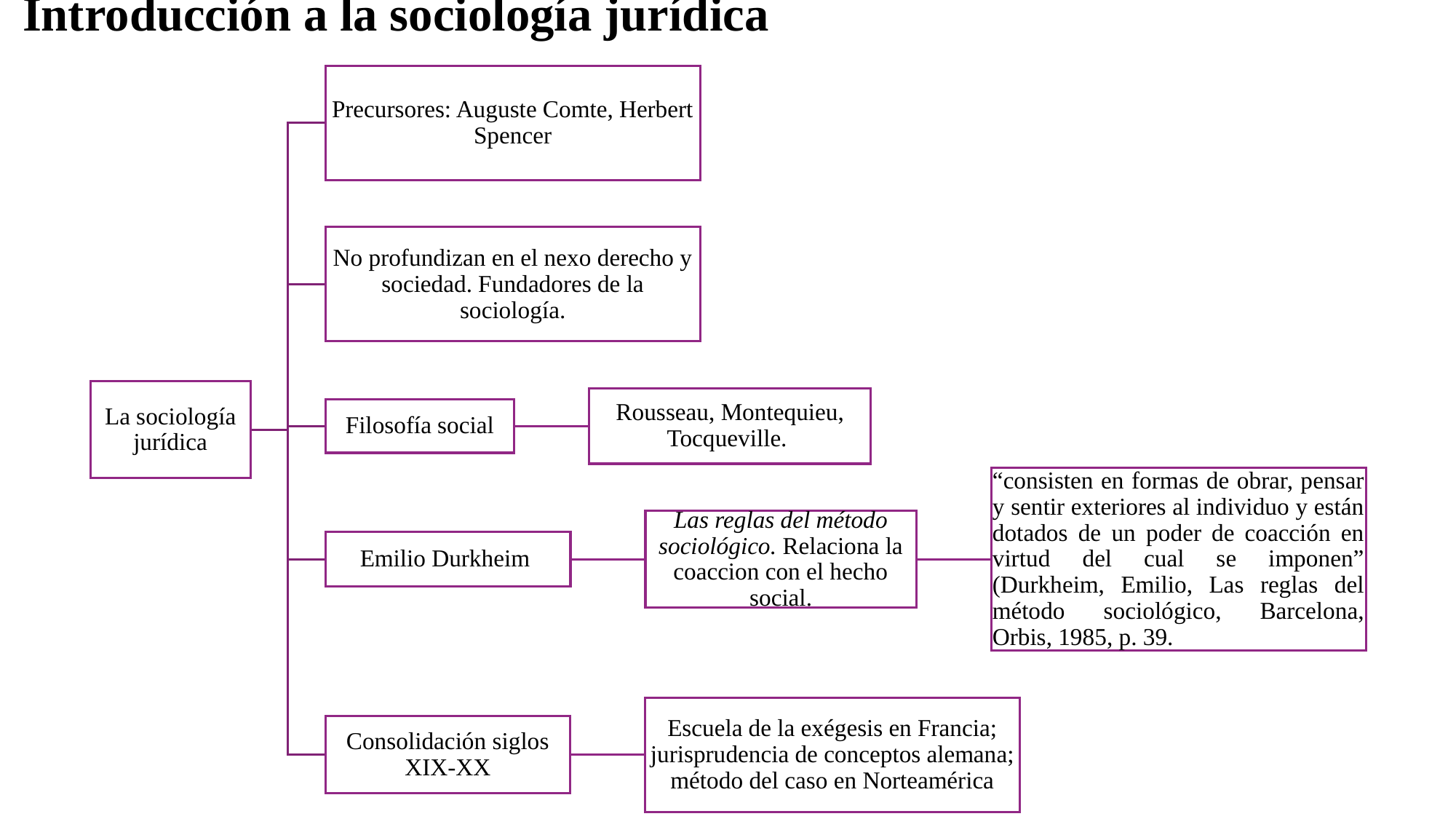

Introducción a la sociología jurídica
La sociología jurídica
Precursores: Auguste Comte, Herbert Spencer
No profundizan en el nexo derecho y sociedad. Fundadores de la sociología.
Filosofía social
Rousseau, Montequieu, Tocqueville.
Emilio Durkheim
Las reglas del método sociológico. Relaciona la coaccion con el hecho social.
“consisten en formas de obrar, pensar y sentir exteriores al individuo y están dotados de un poder de coacción en virtud del cual se imponen” (Durkheim, Emilio, Las reglas del método sociológico, Barcelona, Orbis, 1985, p. 39.
Consolidación siglos XIX-XX
Escuela de la exégesis en Francia; jurisprudencia de conceptos alemana; método del caso en Norteamérica